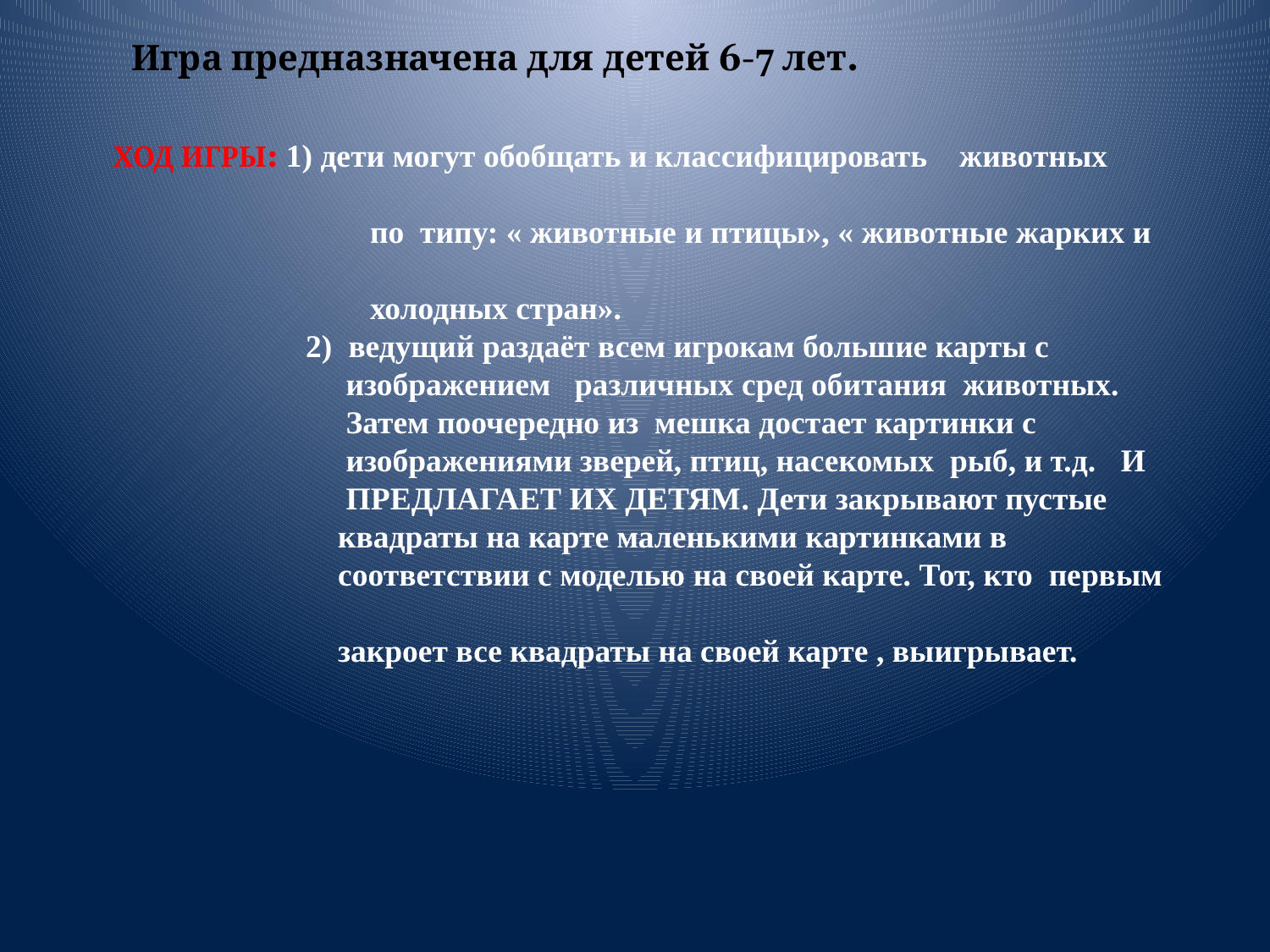

Игра предназначена для детей 6-7 лет.

# Ход игры: 1) дети могут обобщать и классифицировать    животных по  типу: « животные и птицы», « животные жарких и холодных стран». 2)  ведущий раздаёт всем игрокам большие карты с изображением   различных сред обитания  животных. Затем поочередно из  мешка достает картинки с изображениями зверей, птиц, насекомых  рыб, и т.д.   и предлагает их детям. Дети закрывают пустые квадраты на карте маленькими картинками в соответствии с моделью на своей карте. Тот, кто  первым закроет все квадраты на своей карте , выигрывает.